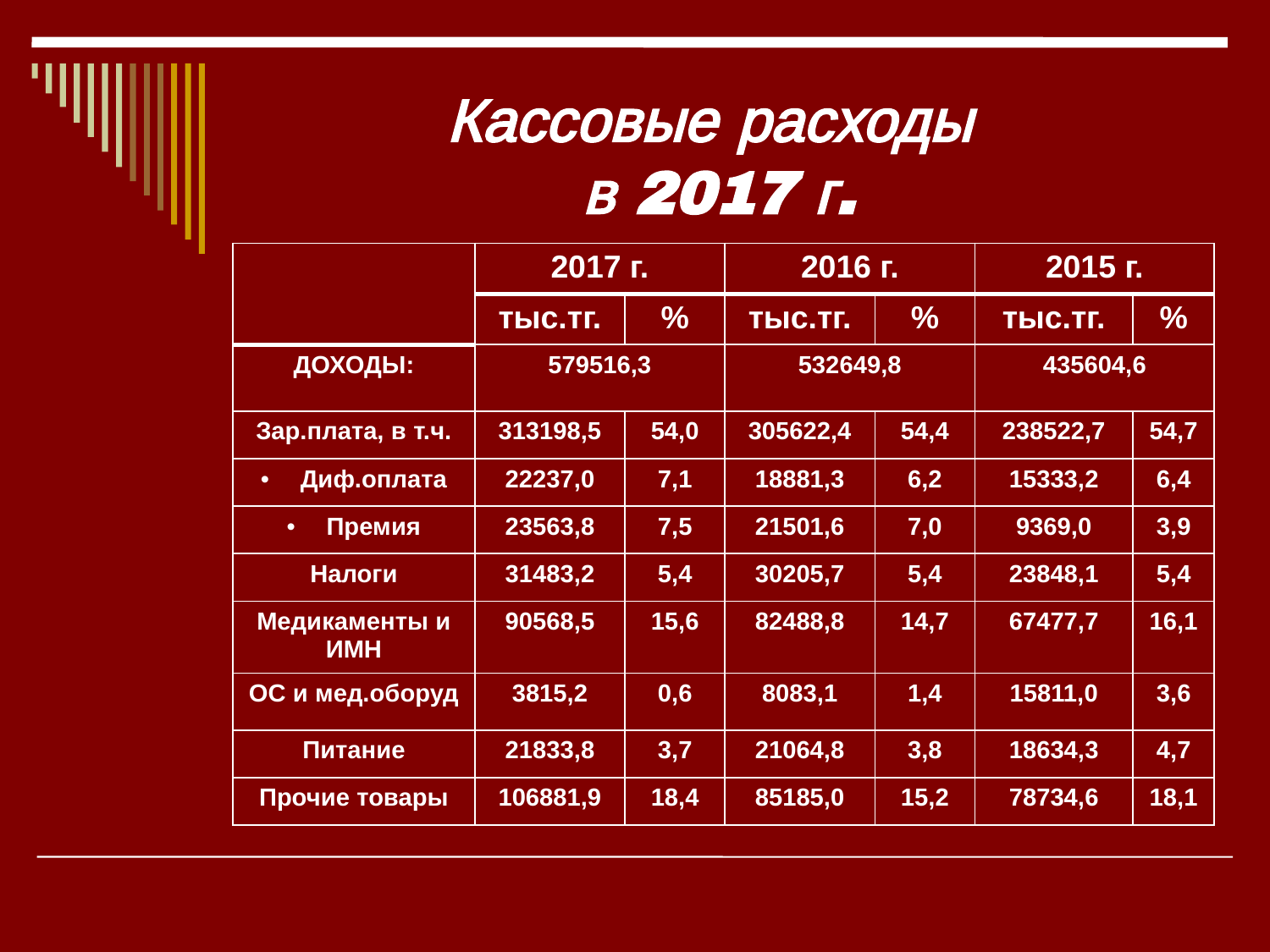

# Кассовые расходы в 2017 г.
|  | 2017 г. |  | 2016 г. |  | 2015 г. |  |
| --- | --- | --- | --- | --- | --- | --- |
|  | тыс.тг. | % | тыс.тг. | % | тыс.тг. | % |
| ДОХОДЫ: | 579516,3 |  | 532649,8 |  | 435604,6 |  |
| Зар.плата, в т.ч. | 313198,5 | 54,0 | 305622,4 | 54,4 | 238522,7 | 54,7 |
| Диф.оплата | 22237,0 | 7,1 | 18881,3 | 6,2 | 15333,2 | 6,4 |
| Премия | 23563,8 | 7,5 | 21501,6 | 7,0 | 9369,0 | 3,9 |
| Налоги | 31483,2 | 5,4 | 30205,7 | 5,4 | 23848,1 | 5,4 |
| Медикаменты и ИМН | 90568,5 | 15,6 | 82488,8 | 14,7 | 67477,7 | 16,1 |
| ОС и мед.оборуд | 3815,2 | 0,6 | 8083,1 | 1,4 | 15811,0 | 3,6 |
| Питание | 21833,8 | 3,7 | 21064,8 | 3,8 | 18634,3 | 4,7 |
| Прочие товары | 106881,9 | 18,4 | 85185,0 | 15,2 | 78734,6 | 18,1 |